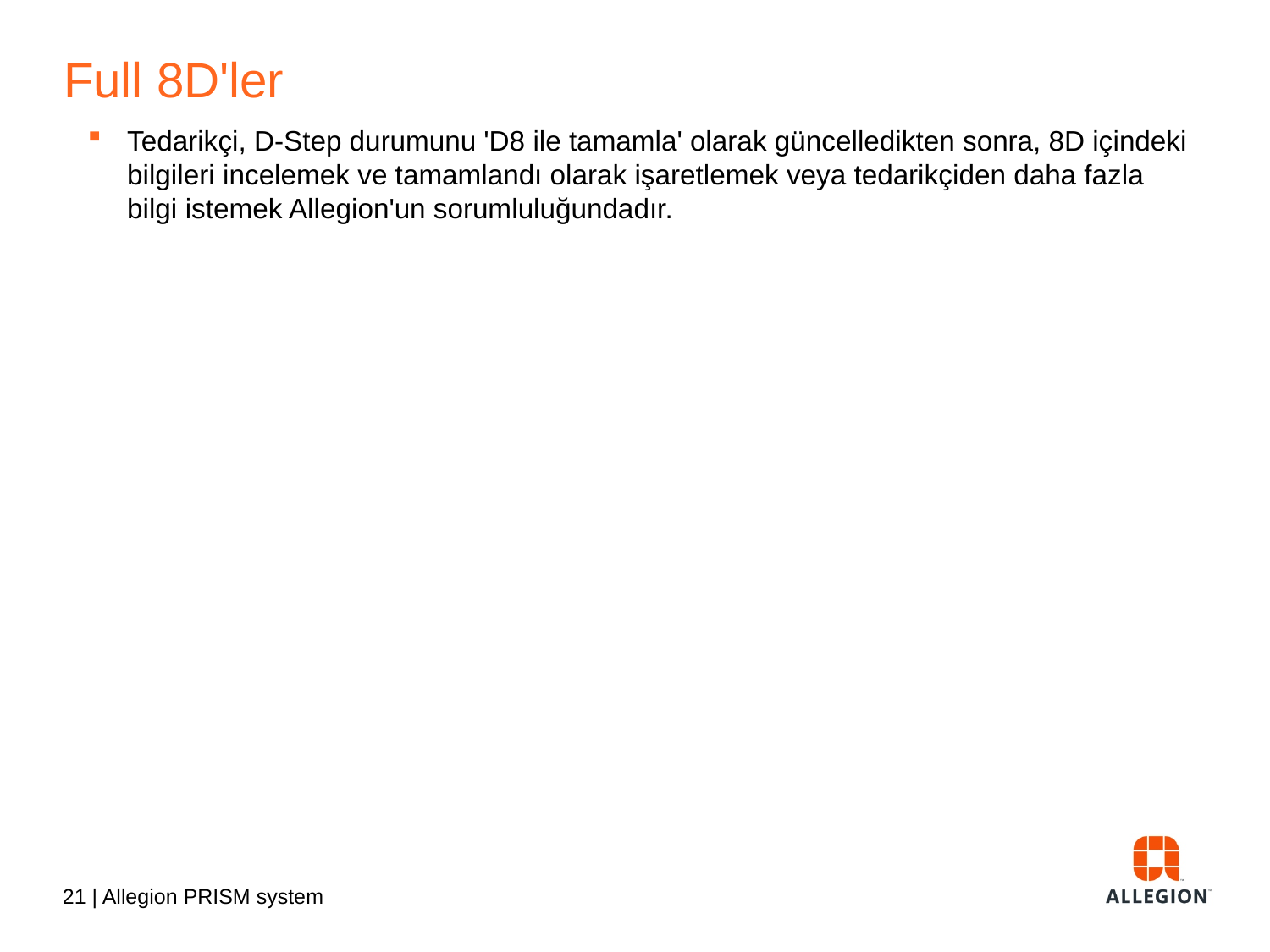

# Full 8D'ler
Tedarikçi, D-Step durumunu 'D8 ile tamamla' olarak güncelledikten sonra, 8D içindeki bilgileri incelemek ve tamamlandı olarak işaretlemek veya tedarikçiden daha fazla bilgi istemek Allegion'un sorumluluğundadır.